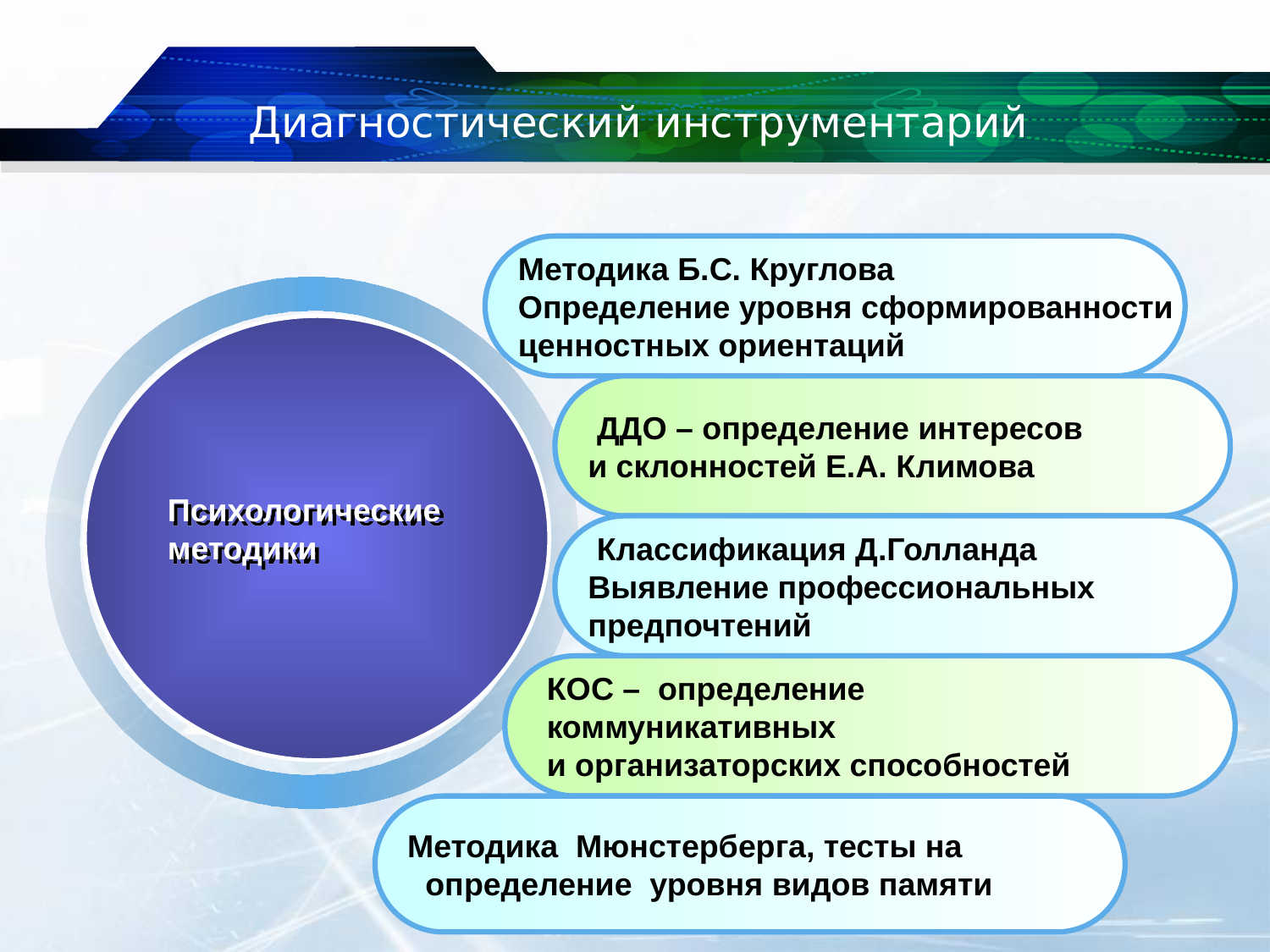

# Диагностический инструментарий
Методика Б.С. Круглова
Определение уровня сформированности
ценностных ориентаций

 ДДО – определение интересов
и склонностей Е.А. Климова

Психологические
методики
 Классификация Д.Голланда
Выявление профессиональных
предпочтений
 КОС –  определение
 коммуникативных
 и организаторских способностей
Методика  Мюнстерберга, тесты на
  определение  уровня видов памяти